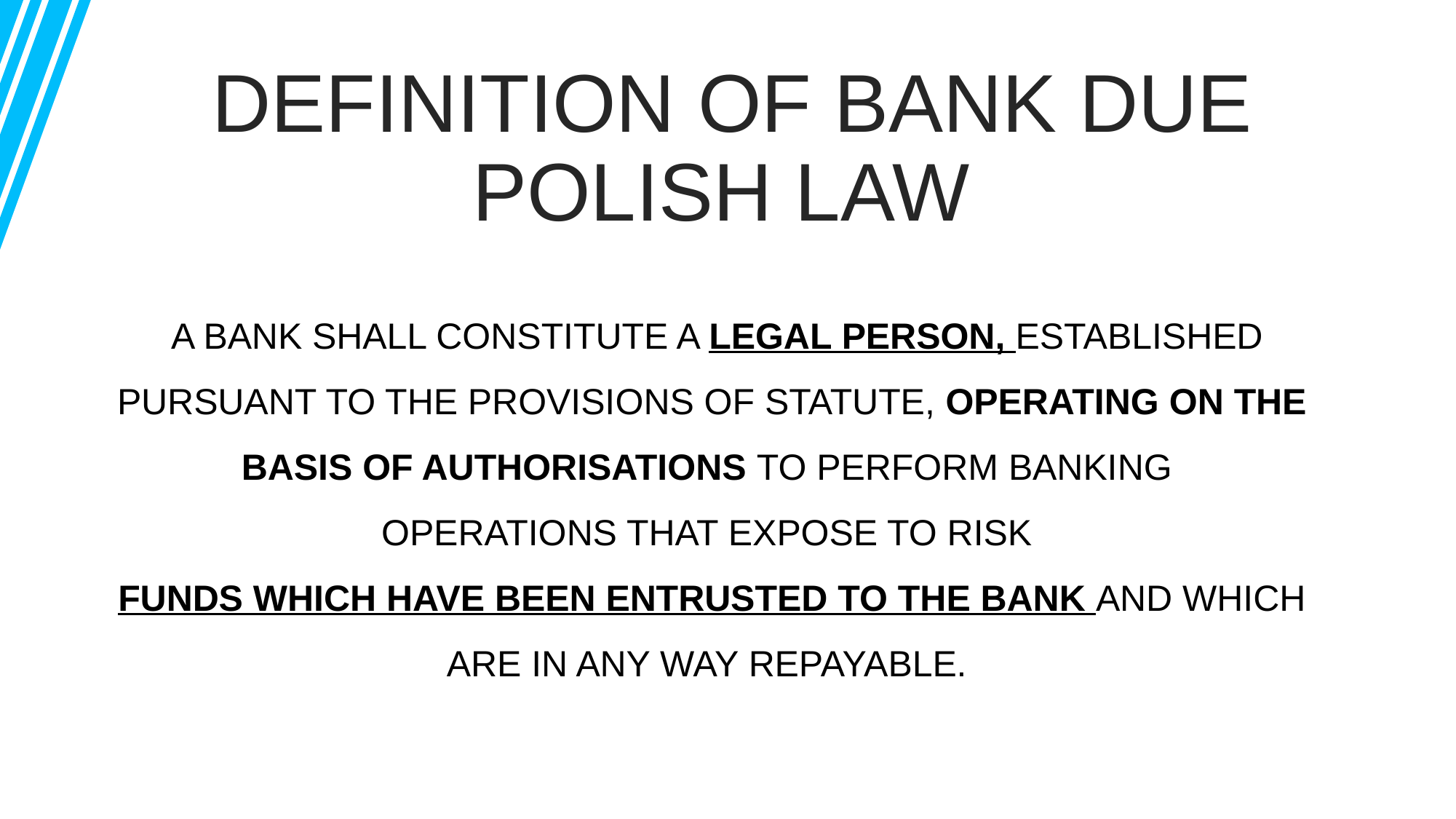

DEFINITION OF BANK DUE POLISH LAW

 A BANK SHALL CONSTITUTE A LEGAL PERSON, ESTABLISHED PURSUANT TO THE PROVISIONS OF STATUTE, OPERATING ON THE BASIS OF AUTHORISATIONS TO PERFORM BANKING
OPERATIONS THAT EXPOSE TO RISK
FUNDS WHICH HAVE BEEN ENTRUSTED TO THE BANK AND WHICH ARE IN ANY WAY REPAYABLE.